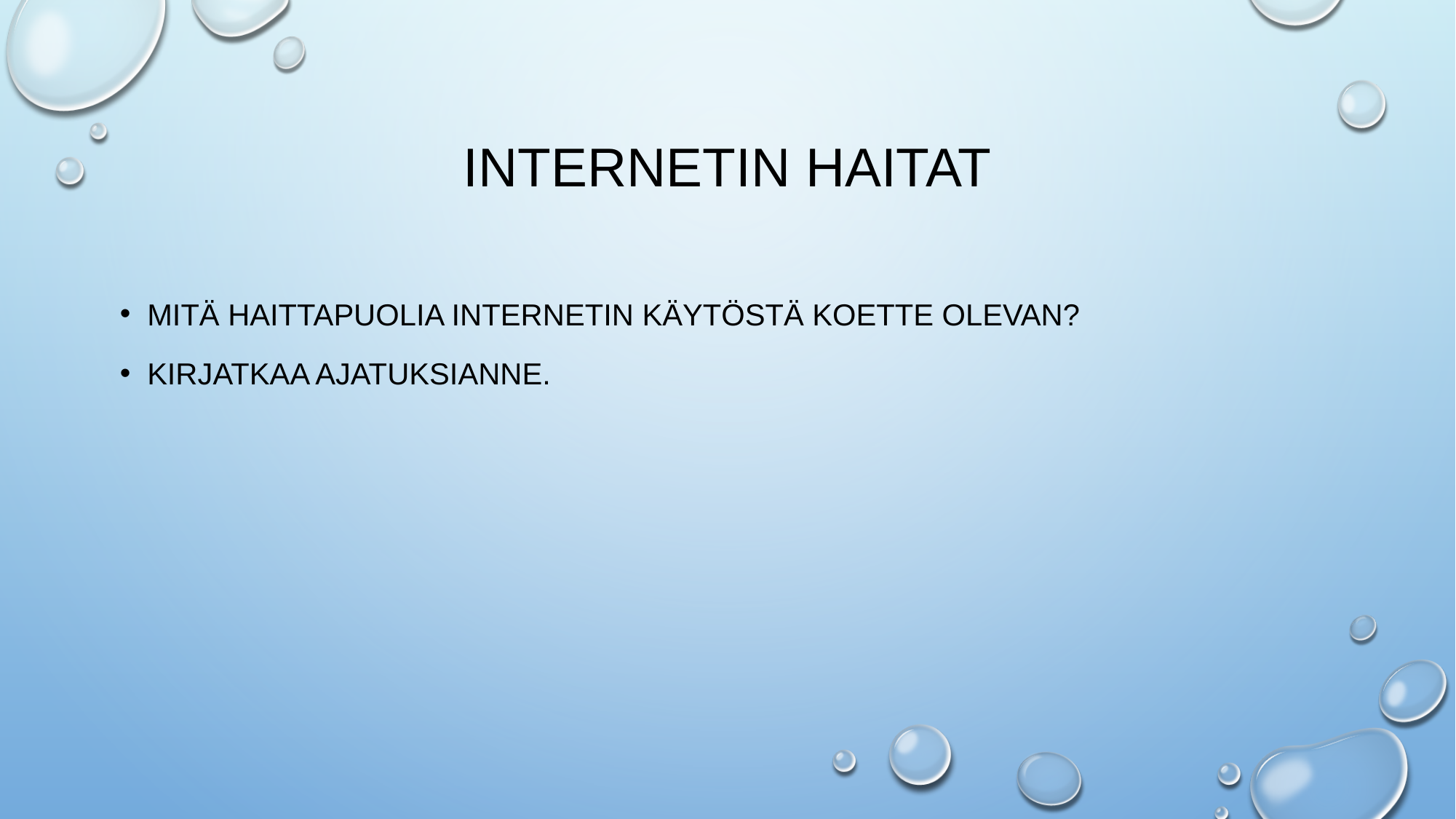

# Internetin haitat
Mitä haittapuolia internetin käytöstä koette olevan?
Kirjatkaa ajatuksianne.